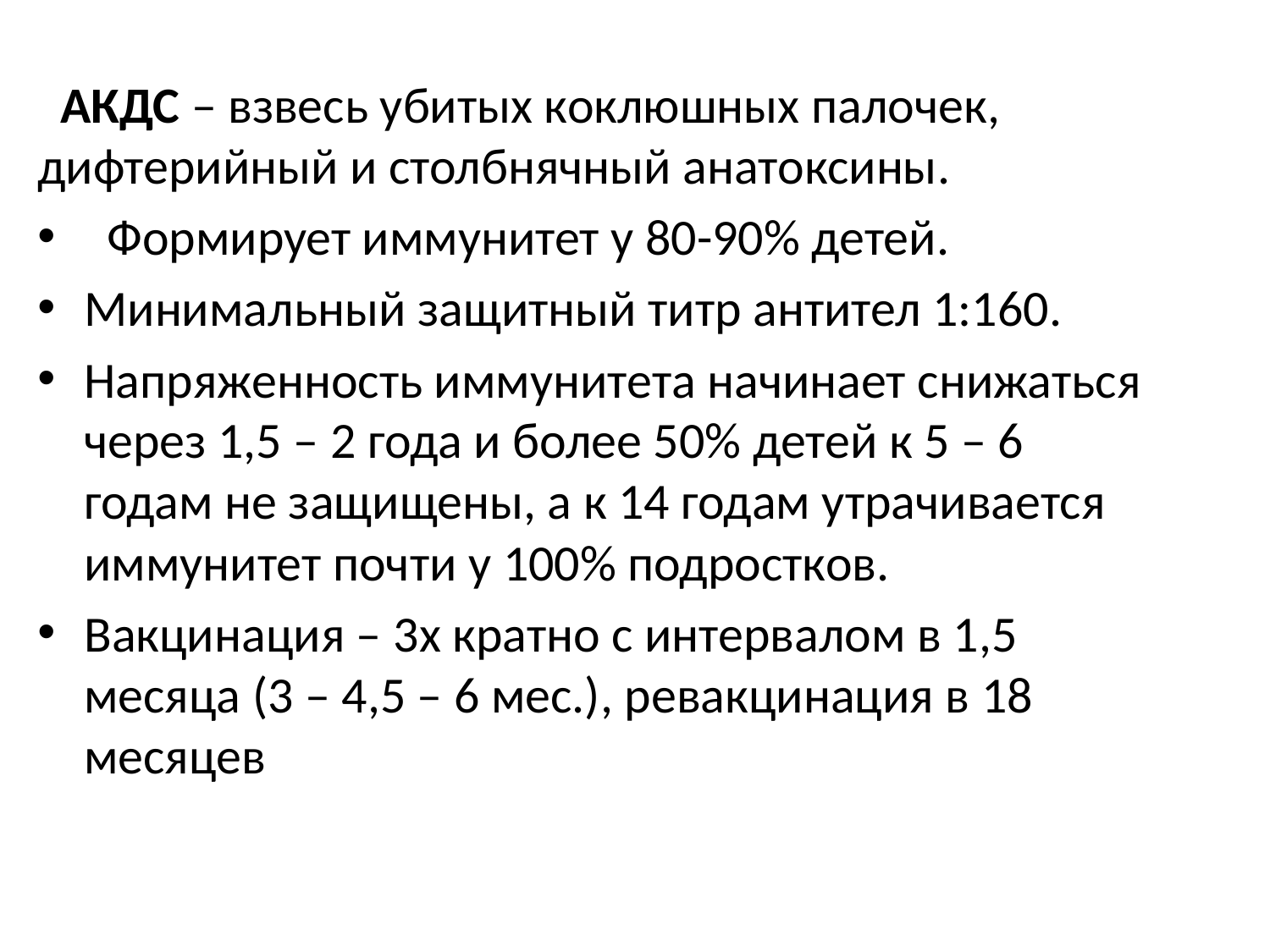

АКДС – взвесь убитых коклюшных палочек, дифтерийный и столбнячный анатоксины.
  Формирует иммунитет у 80-90% детей.
Минимальный защитный титр антител 1:160.
Напряженность иммунитета начинает снижаться через 1,5 – 2 года и более 50% детей к 5 – 6 годам не защищены, а к 14 годам утрачивается иммунитет почти у 100% подростков.
Вакцинация – 3х кратно с интервалом в 1,5 месяца (3 – 4,5 – 6 мес.), ревакцинация в 18 месяцев